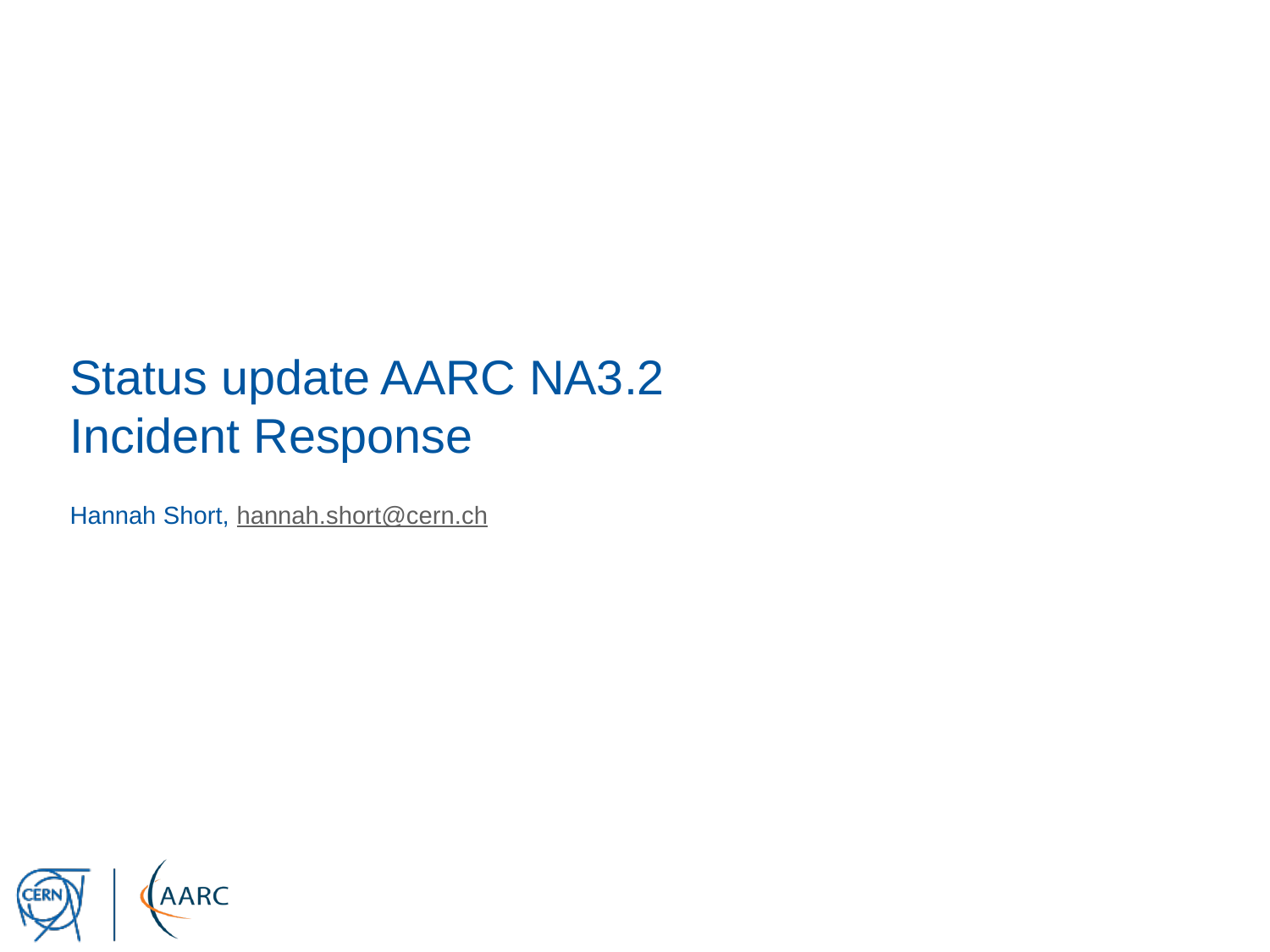

# Status update AARC NA3.2 Incident Response
Hannah Short, hannah.short@cern.ch